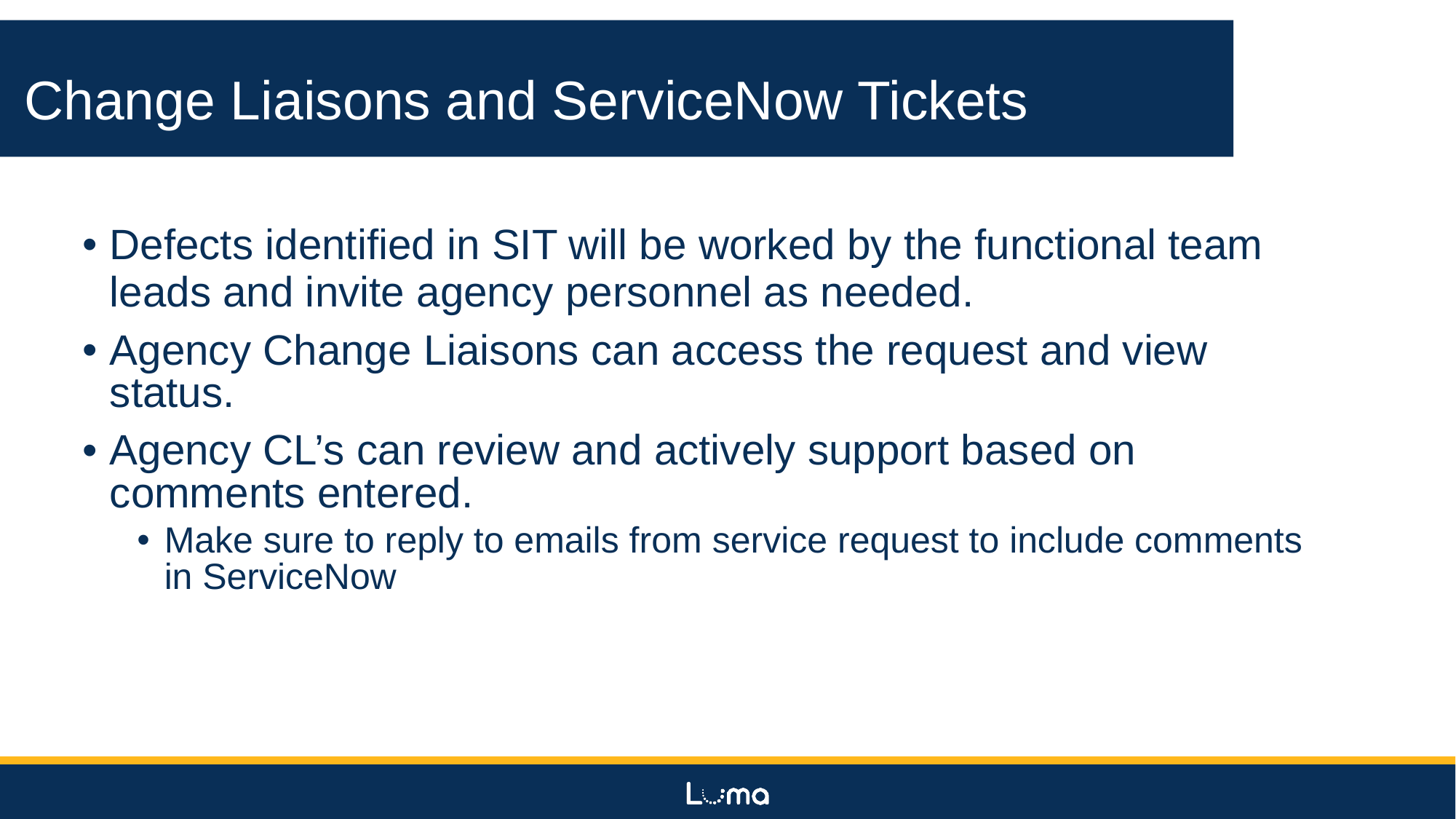

Change Liaisons and ServiceNow Tickets
Defects identified in SIT will be worked by the functional team leads and invite agency personnel as needed.
Agency Change Liaisons can access the request and view status.
Agency CL’s can review and actively support based on comments entered.
Make sure to reply to emails from service request to include comments in ServiceNow